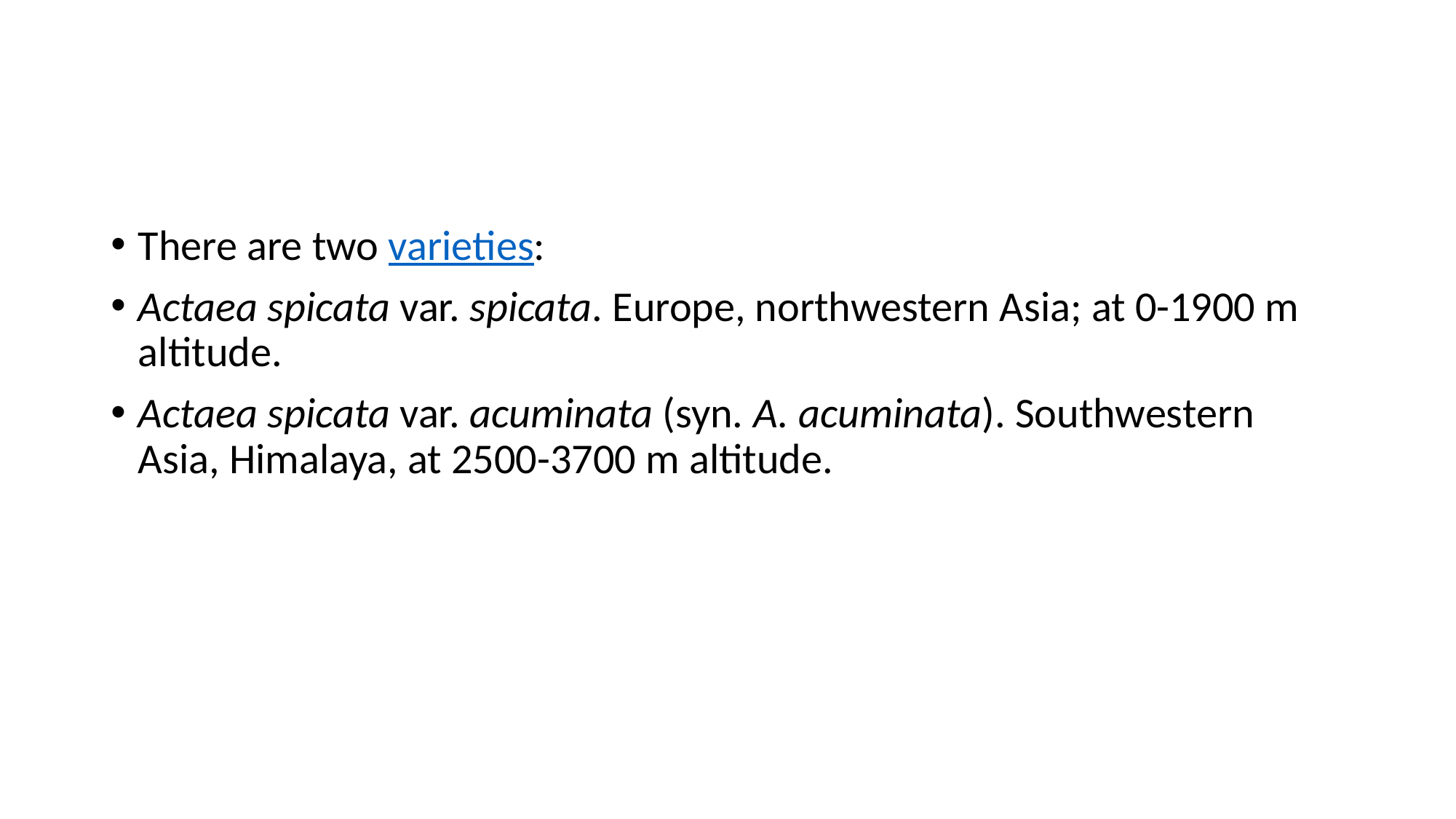

#
There are two varieties:
Actaea spicata var. spicata. Europe, northwestern Asia; at 0-1900 m altitude.
Actaea spicata var. acuminata (syn. A. acuminata). Southwestern Asia, Himalaya, at 2500-3700 m altitude.